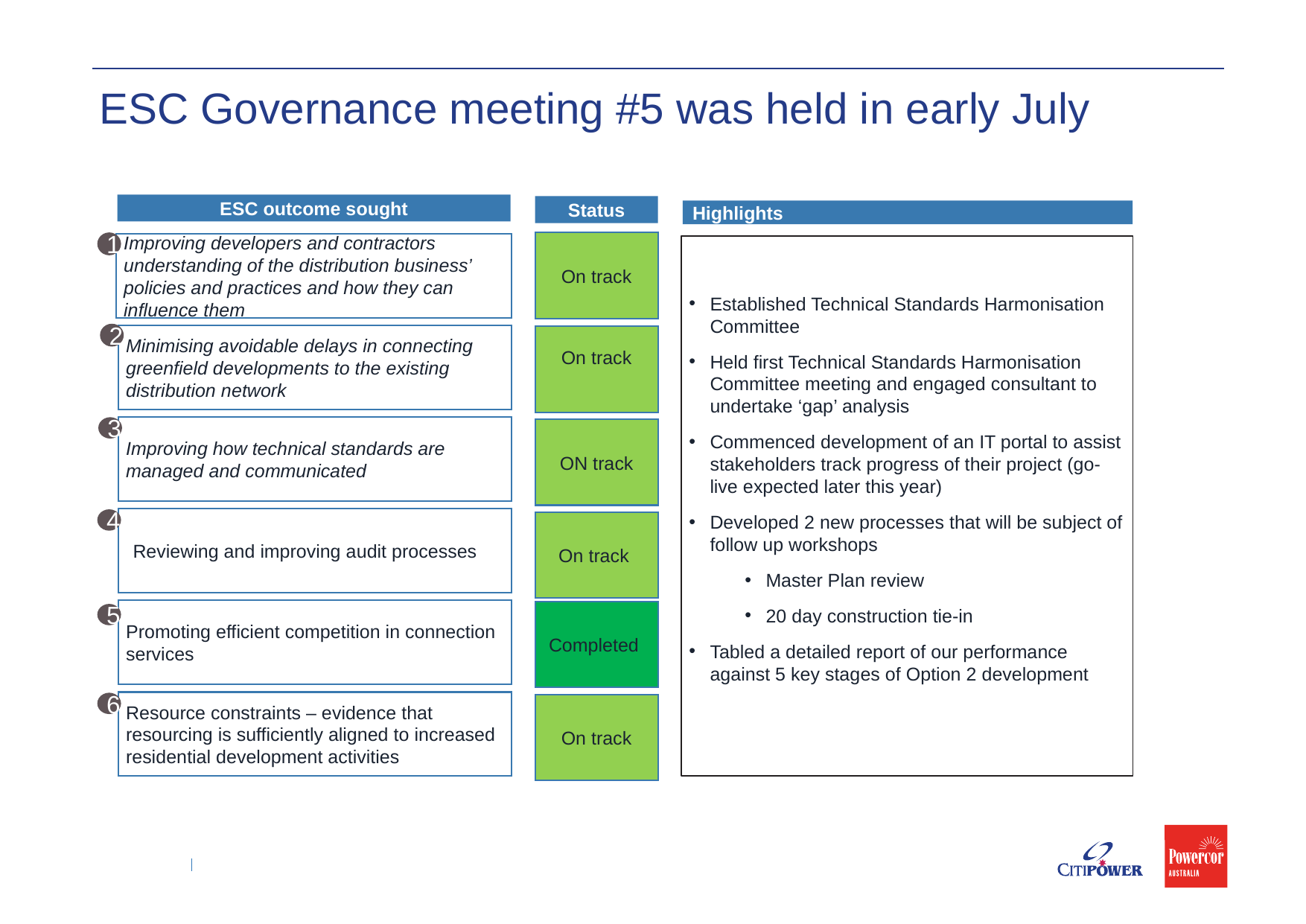

ESC Governance meeting #5 was held in early July
ESC outcome sought
Status
Highlights
On track
1
Improving developers and contractors understanding of the distribution business’ policies and practices and how they can influence them
Established Technical Standards Harmonisation Committee
Held first Technical Standards Harmonisation Committee meeting and engaged consultant to undertake ‘gap’ analysis
Commenced development of an IT portal to assist stakeholders track progress of their project (go-live expected later this year)
Developed 2 new processes that will be subject of follow up workshops
Master Plan review
20 day construction tie-in
Tabled a detailed report of our performance against 5 key stages of Option 2 development

2
Minimising avoidable delays in connecting greenfield developments to the existing distribution network
On track

Improving how technical standards are managed and communicated
3
ON track
Reviewing and improving audit processes
4
On track
Promoting efficient competition in connection services
Completed
5
Resource constraints – evidence that resourcing is sufficiently aligned to increased residential development activities
6
On track